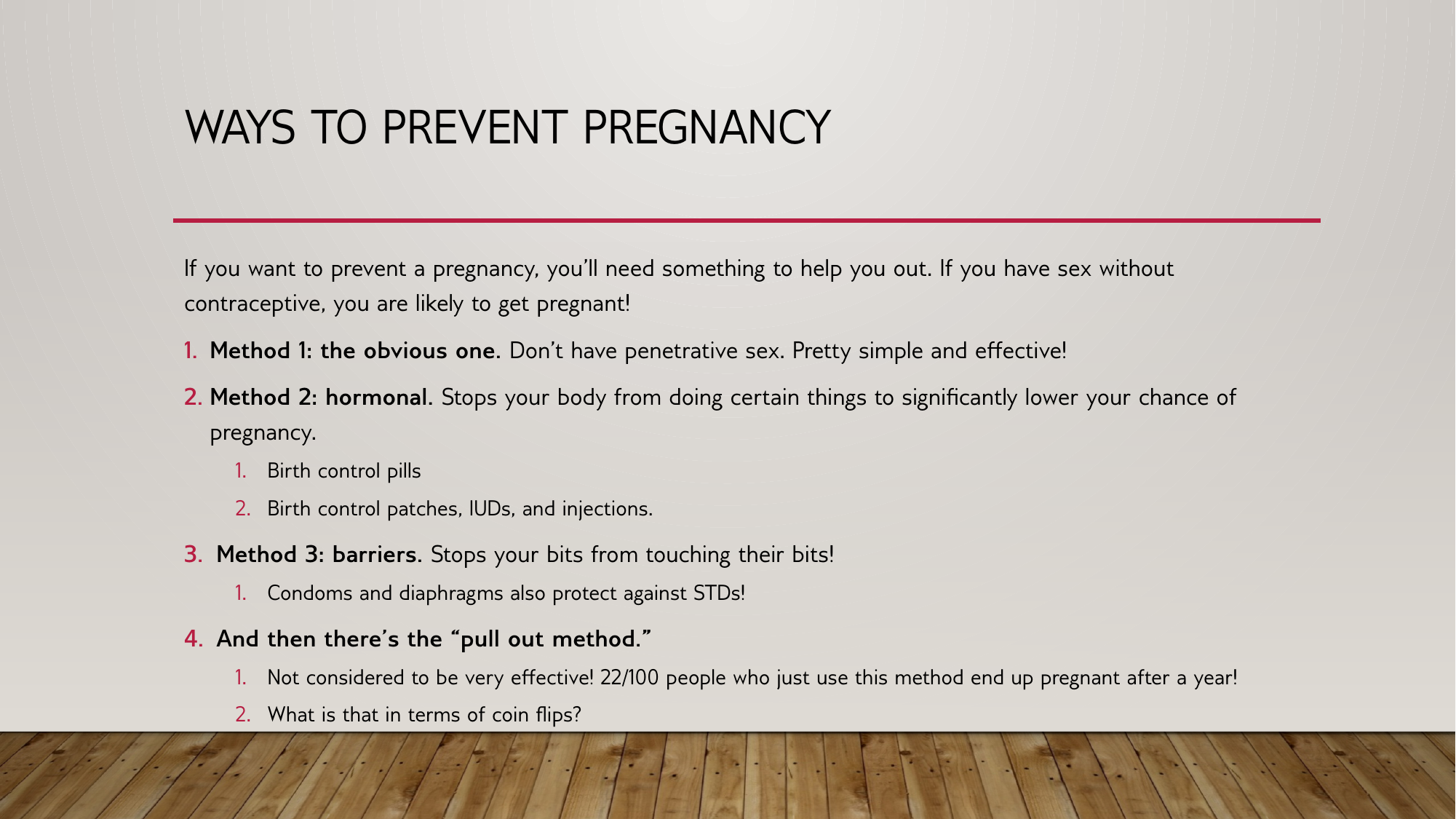

# Ways to prevent pregnancy
If you want to prevent a pregnancy, you’ll need something to help you out. If you have sex without  contraceptive, you are likely to get pregnant!
Method 1: the obvious one. Don’t have penetrative sex. Pretty simple and effective!
Method 2: hormonal. Stops your body from doing certain things to significantly lower your chance of pregnancy.
Birth control pills
Birth control patches, IUDs, and injections.
Method 3: barriers. Stops your bits from touching their bits!
Condoms and diaphragms also protect against STDs!
And then there’s the “pull out method.”
Not considered to be very effective! 22/100 people who just use this method end up pregnant after a year!
What is that in terms of coin flips?